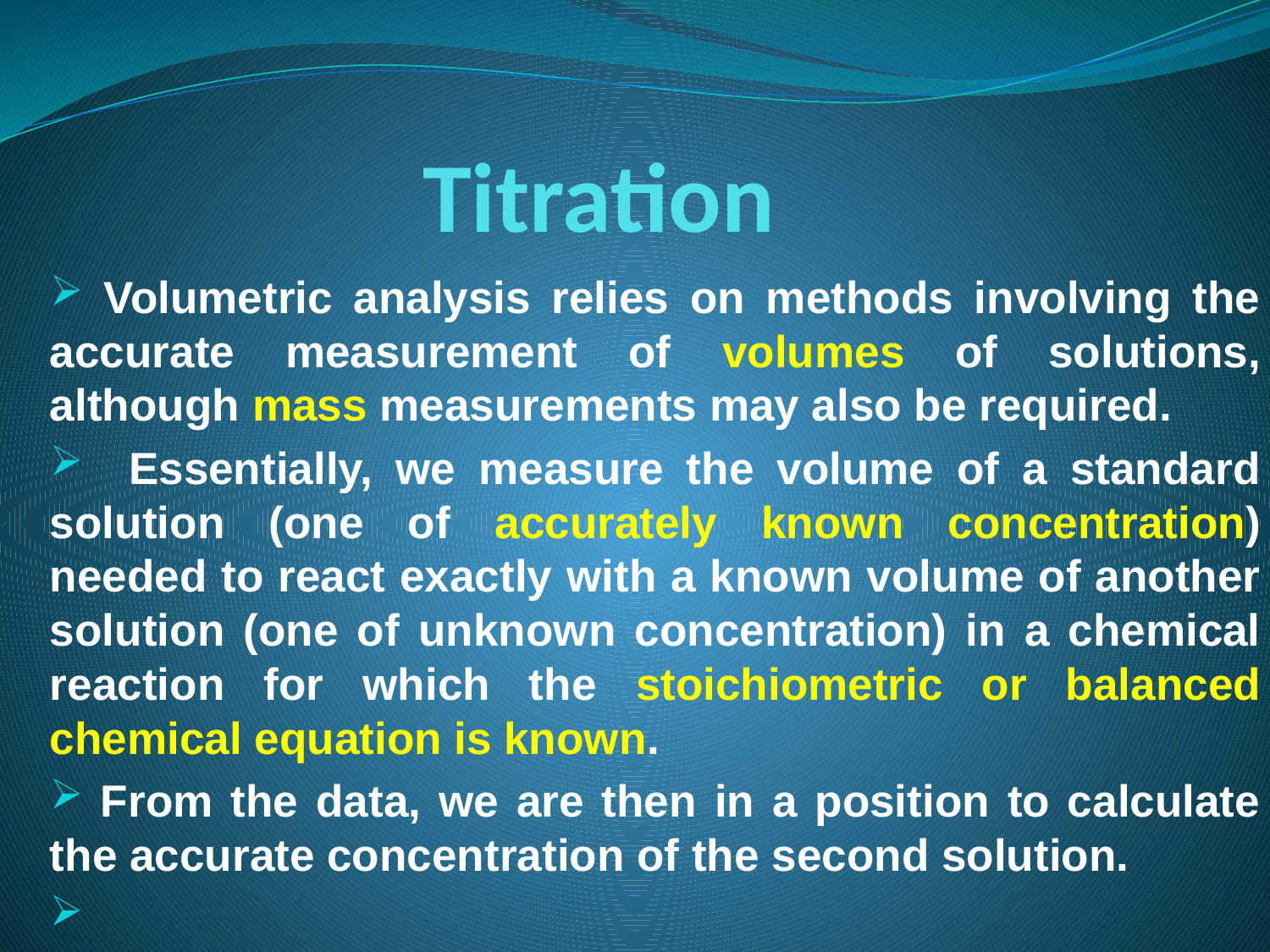

# Titration
 Volumetric analysis relies on methods involving the accurate measurement of volumes of solutions, although mass measurements may also be required.
  Essentially, we measure the volume of a standard solution (one of accurately known concentration) needed to react exactly with a known volume of another solution (one of unknown concentration) in a chemical reaction for which the stoichiometric or balanced chemical equation is known.
 From the data, we are then in a position to calculate the accurate concentration of the second solution.